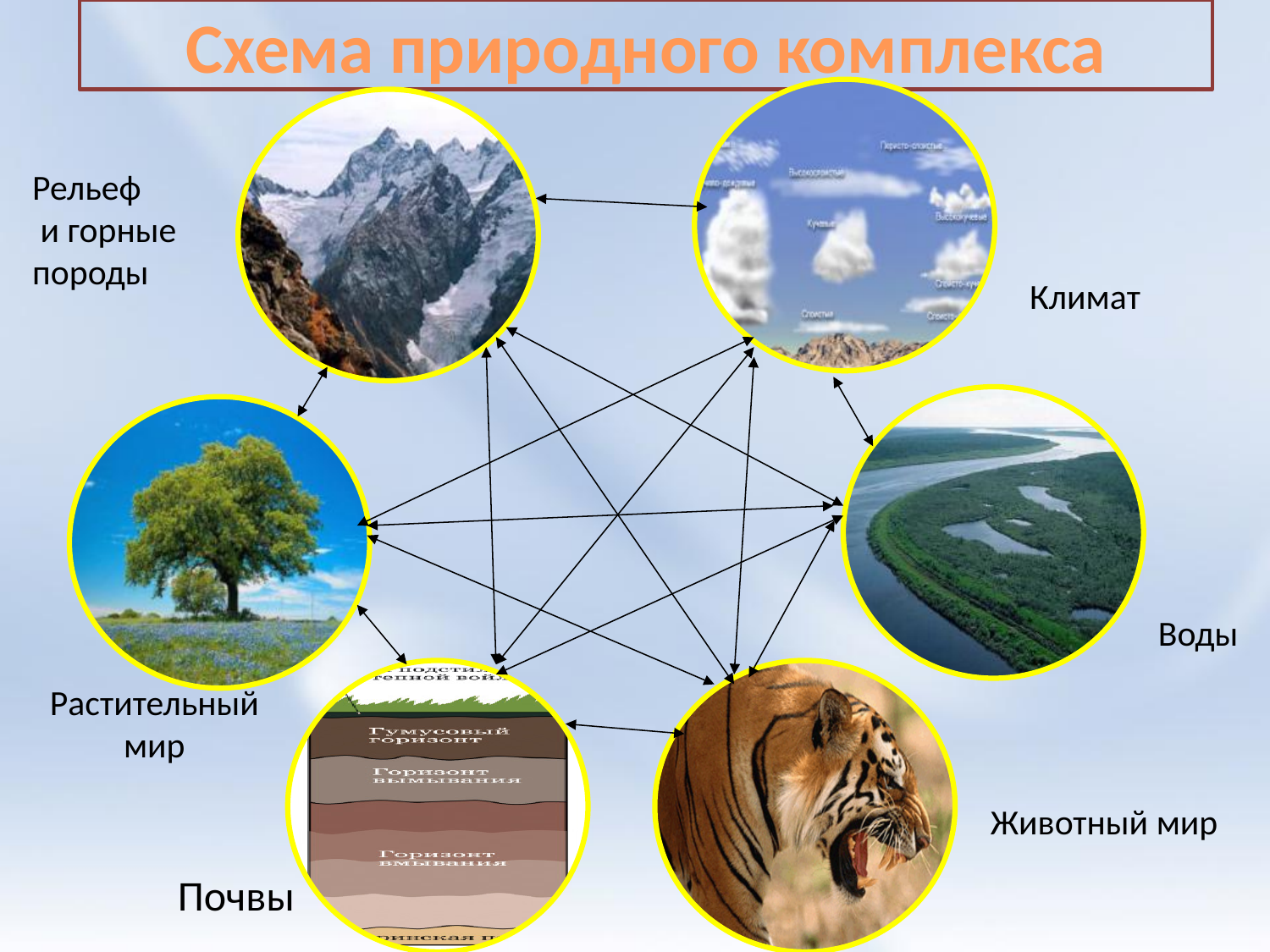

# Схема природного комплекса

Рельеф
 и горные
породы

Климат

Воды

Растительный
мир

Животный мир
Почвы